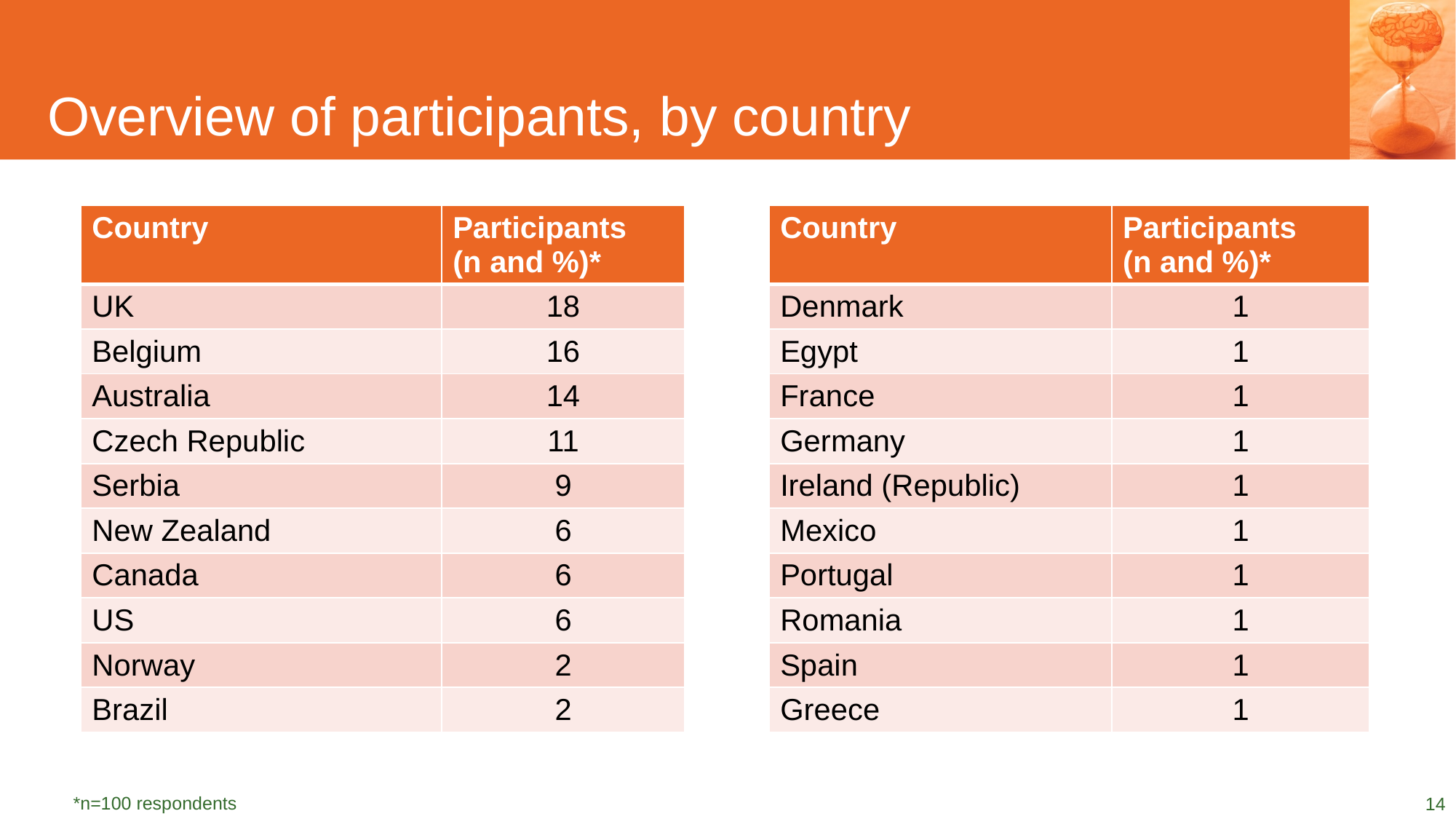

# Overview of participants, by country
| Country | Participants (n and %)\* |  | Country | Participants (n and %)\* |
| --- | --- | --- | --- | --- |
| UK | 18 |  | Denmark | 1 |
| Belgium | 16 |  | Egypt | 1 |
| Australia | 14 |  | France | 1 |
| Czech Republic | 11 |  | Germany | 1 |
| Serbia | 9 |  | Ireland (Republic) | 1 |
| New Zealand | 6 |  | Mexico | 1 |
| Canada | 6 |  | Portugal | 1 |
| US | 6 |  | Romania | 1 |
| Norway | 2 |  | Spain | 1 |
| Brazil | 2 |  | Greece | 1 |
  *n=100 respondents